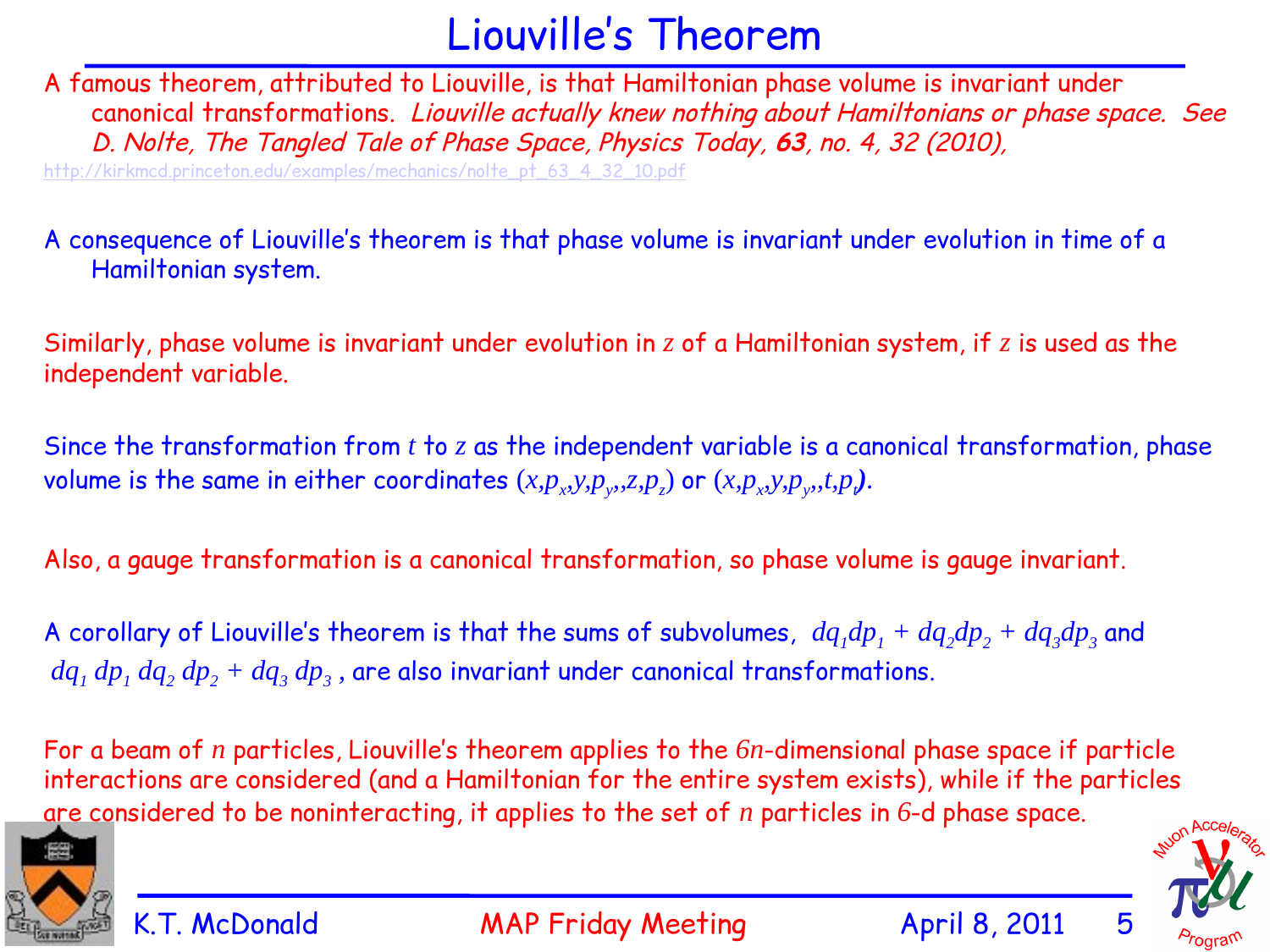

Liouville’s Theorem
A famous theorem, attributed to Liouville, is that Hamiltonian phase volume is invariant under canonical transformations.  Liouville actually knew nothing about Hamiltonians or phase space.  See D. Nolte, The Tangled Tale of Phase Space, Physics Today, 63, no. 4, 32 (2010),
http://kirkmcd.princeton.edu/examples/mechanics/nolte_pt_63_4_32_10.pdf

A consequence of Liouville’s theorem is that phase volume is invariant under evolution in time of a Hamiltonian system.

Similarly, phase volume is invariant under evolution in z of a Hamiltonian system, if z is used as the independent variable.

Since the transformation from t to z as the independent variable is a canonical transformation, phase volume is the same in either coordinates (x,px,y,py,,z,pz) or (x,px,y,py,,t,pt).

Also, a gauge transformation is a canonical transformation, so phase volume is gauge invariant.

A corollary of Liouville’s theorem is that the sums of subvolumes,  dq1dp1 + dq2dp2 + dq3dp3 and            dq1 dp1 dq2 dp2 + dq3 dp3 , are also invariant under canonical transformations.

For a beam of n particles, Liouville’s theorem applies to the 6n-dimensional phase space if particle interactions are considered (and a Hamiltonian for the entire system exists), while if the particles are considered to be noninteracting, it applies to the set of n particles in 6-d phase space.